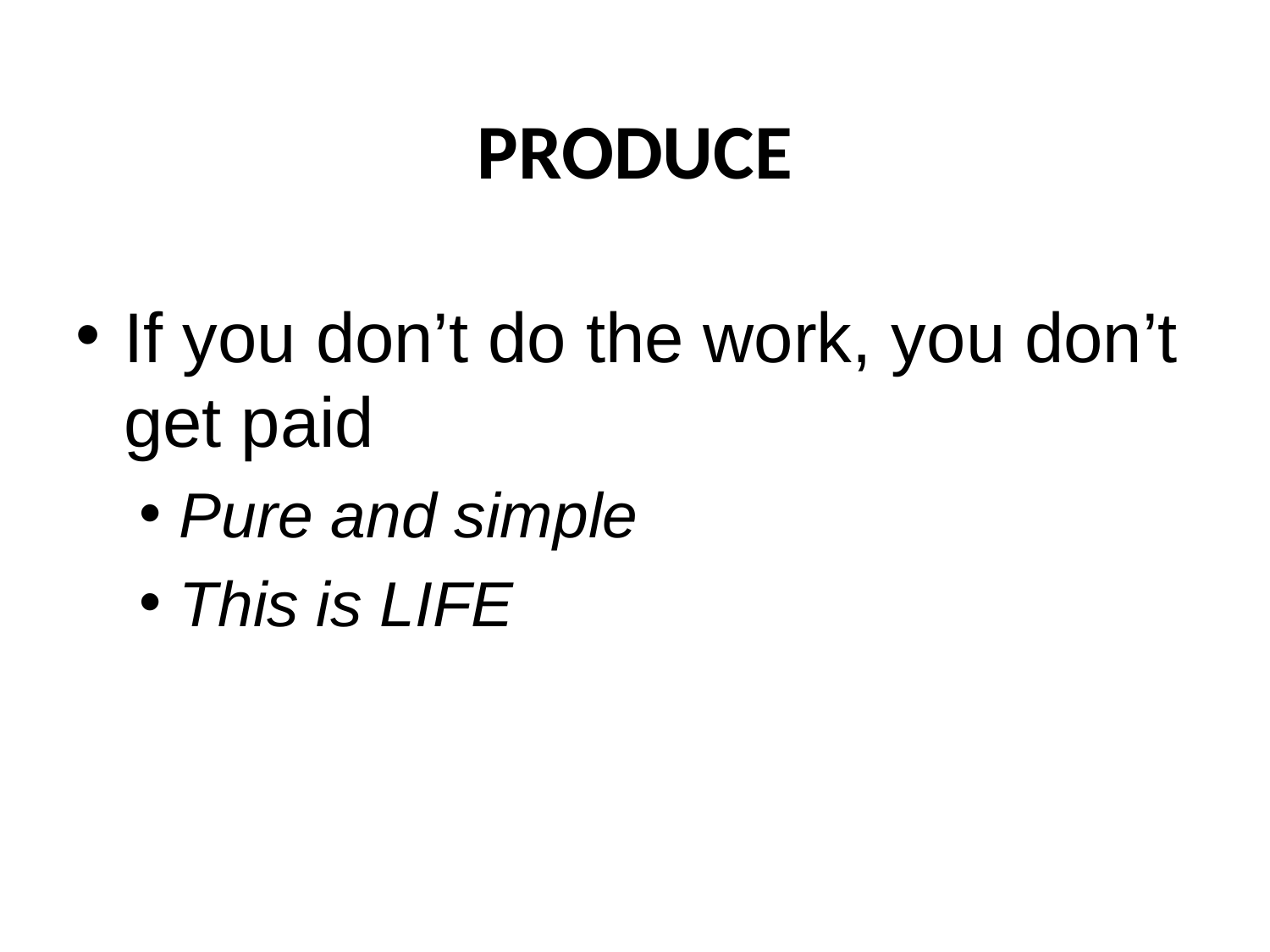

# PRODUCE
If you don’t do the work, you don’t get paid
Pure and simple
This is LIFE